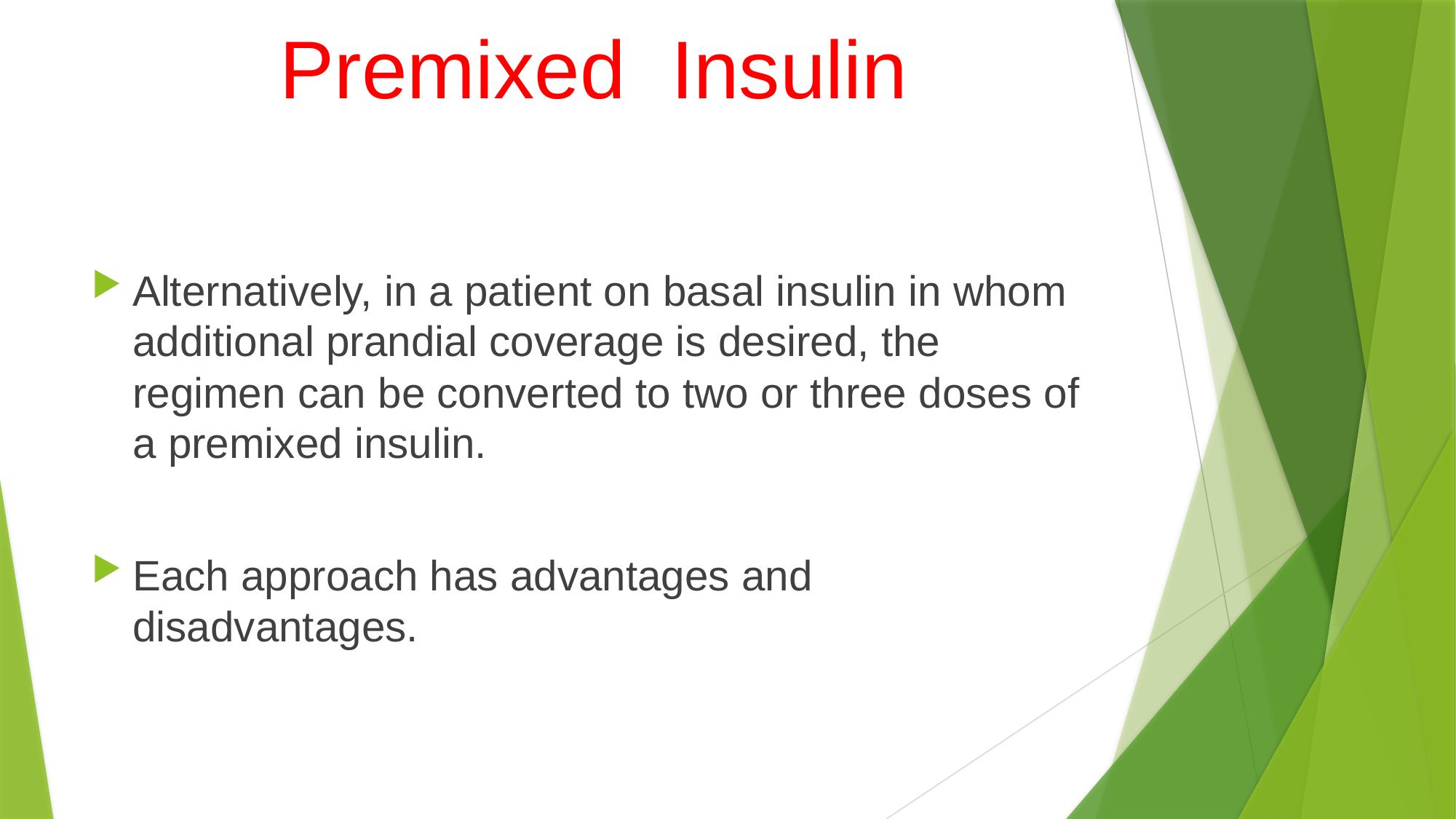

# Premixed  Insulin
Alternatively, in a patient on basal insulin in whom additional prandial coverage is desired, the regimen can be converted to two or three doses of a premixed insulin.

Each approach has advantages and disadvantages.